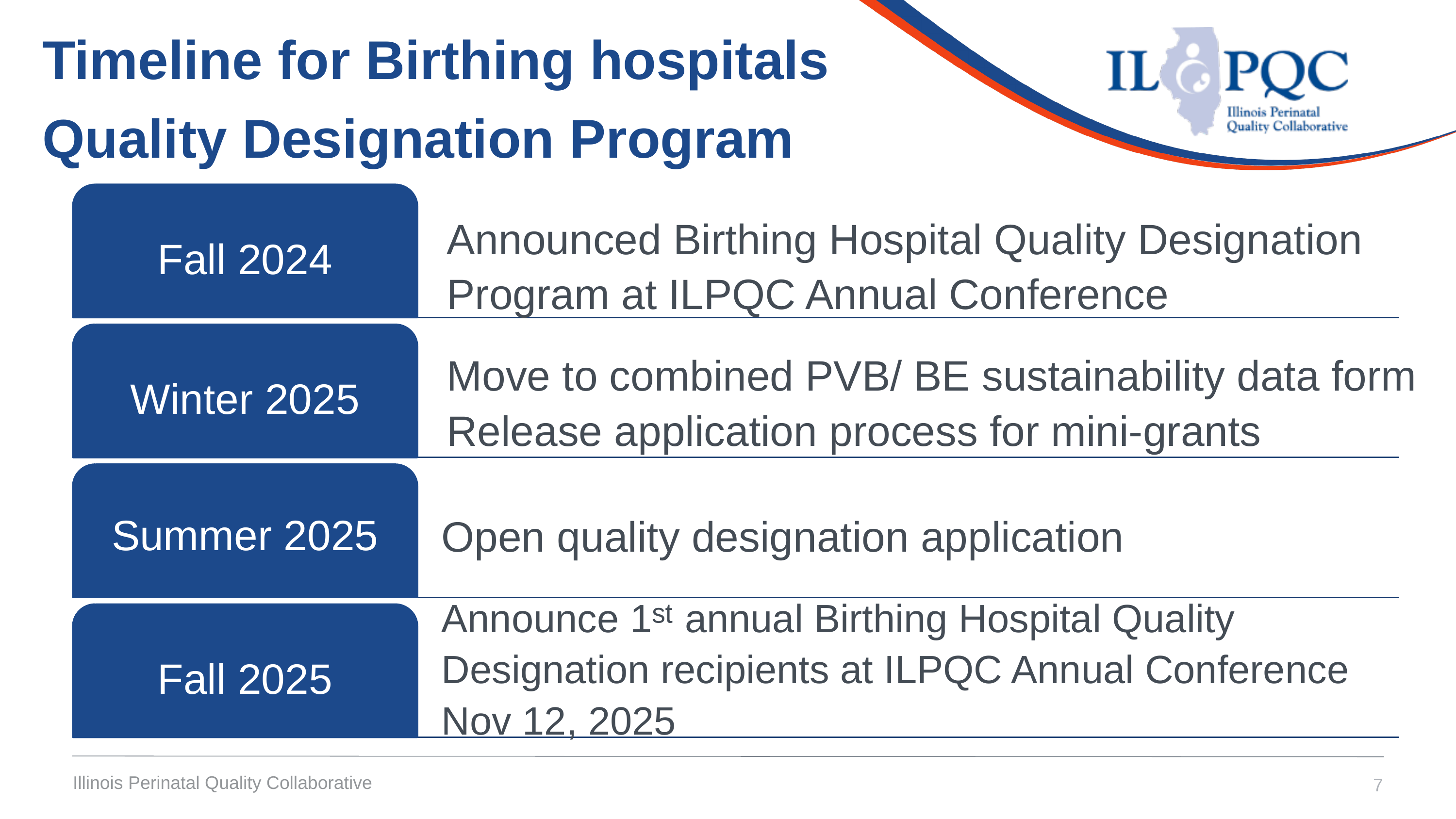

Timeline for Birthing hospitals Quality Designation Program

Announced Birthing Hospital Quality Designation Program at ILPQC Annual Conference

Fall 2024

Move to combined PVB/ BE sustainability data form Release application process for mini-grants

Winter 2025

Open quality designation application

Summer 2025

Announce 1ˢᵗ annual Birthing Hospital Quality Designation recipients at ILPQC Annual Conference
Nov 12, 2025

Fall 2025

Illinois Perinatal Quality Collaborative

7